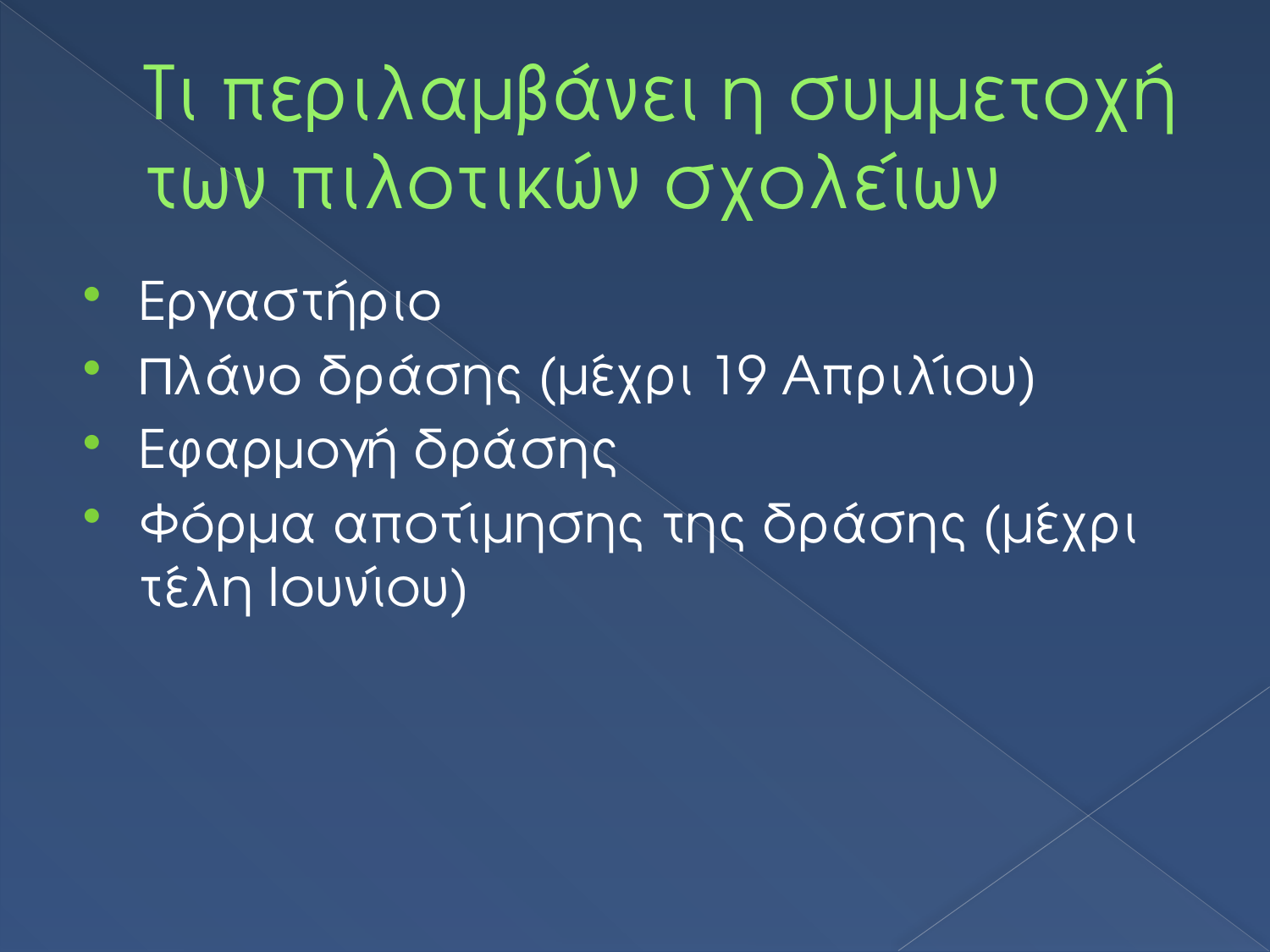

# Τι περιλαμβάνει η συμμετοχή των πιλοτικών σχολείων
Εργαστήριο
Πλάνο δράσης (μέχρι 19 Απριλίου)
Εφαρμογή δράσης
Φόρμα αποτίμησης της δράσης (μέχρι τέλη Ιουνίου)